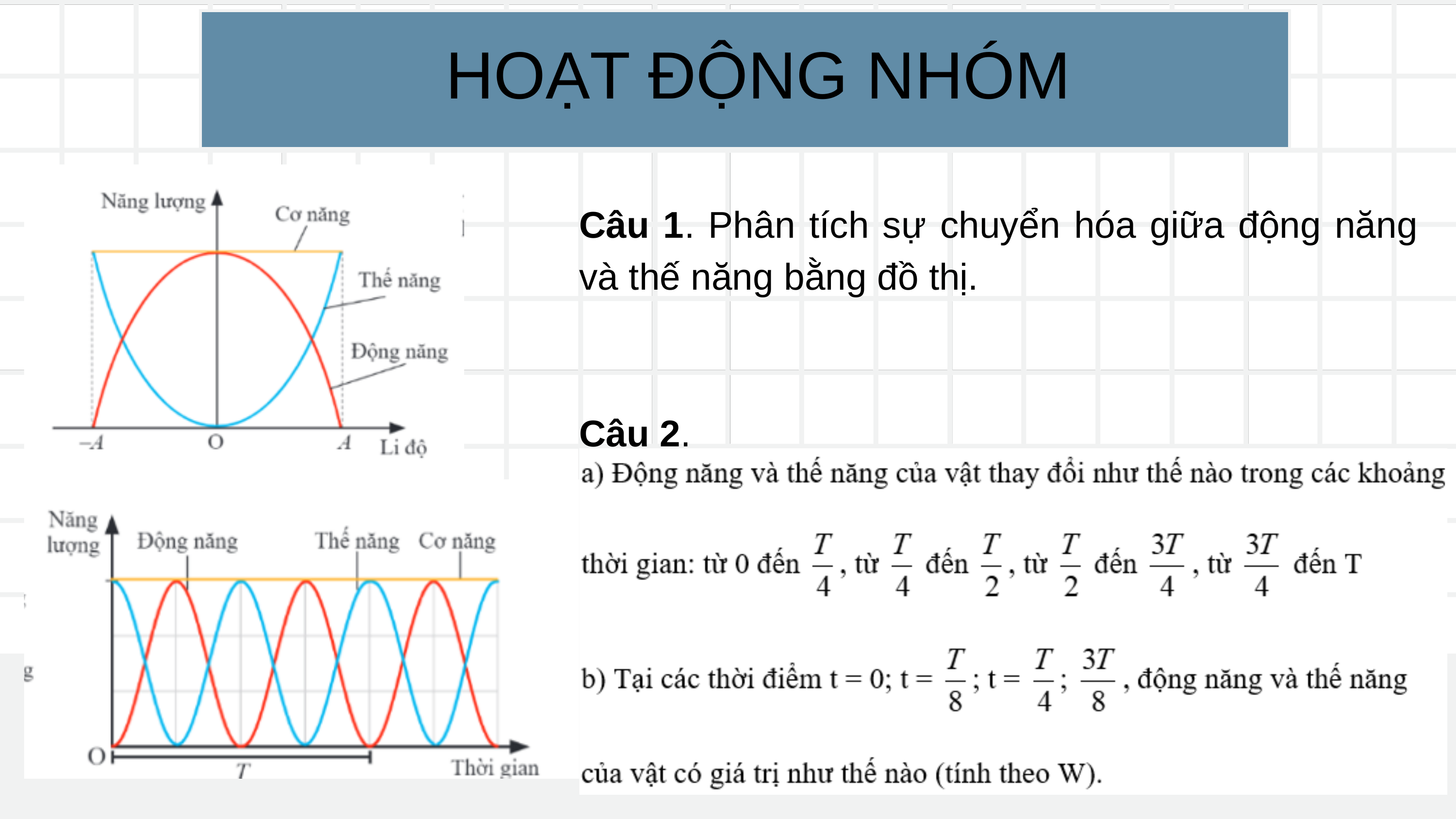

HOẠT ĐỘNG NHÓM

Câu 1. Phân tích sự chuyển hóa giữa động năng và thế năng bằng đồ thị.

Câu 2.